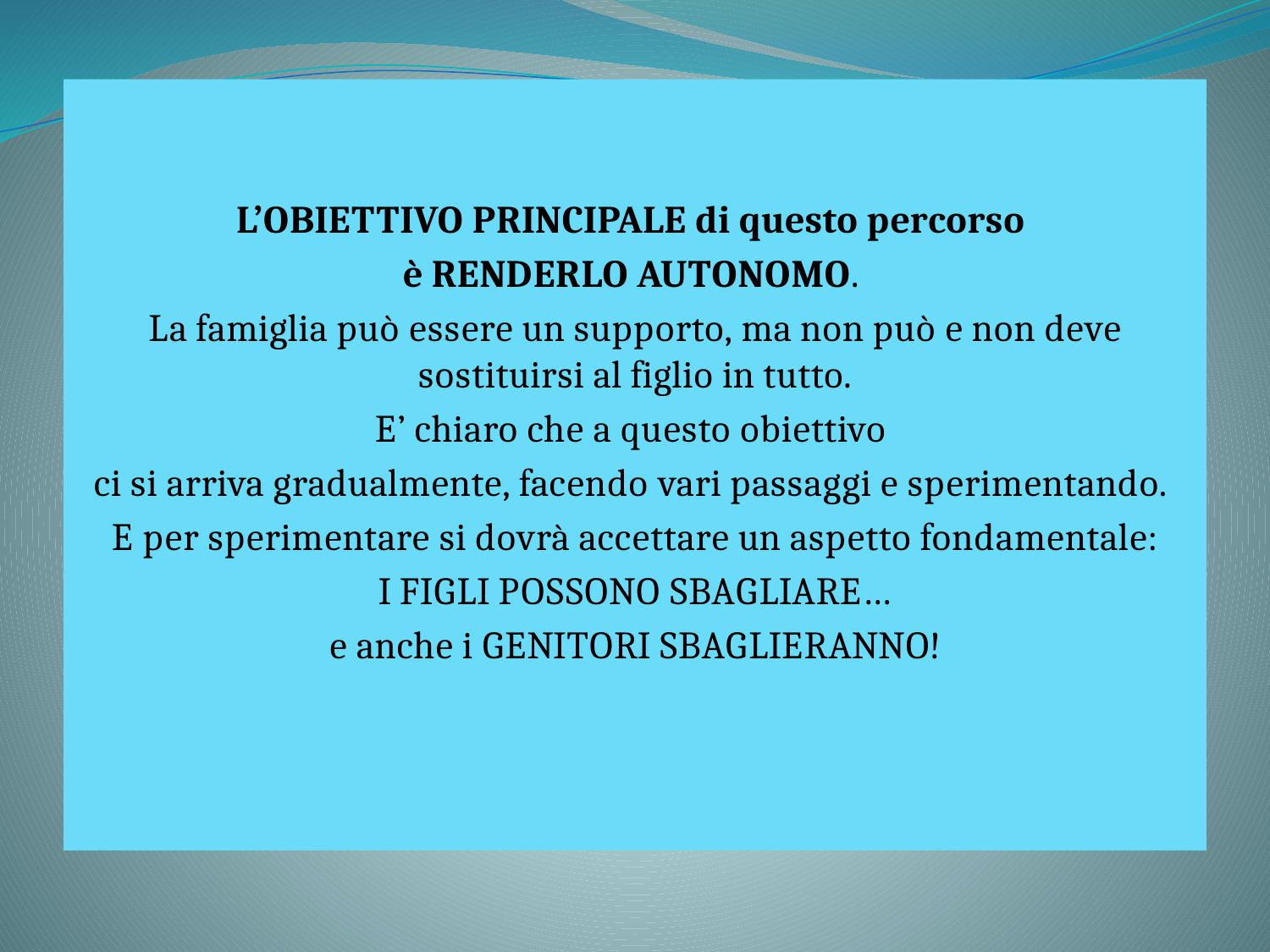

L’OBIETTIVO PRINCIPALE di questo percorso
è RENDERLO AUTONOMO.
La famiglia può essere un supporto, ma non può e non deve sostituirsi al figlio in tutto.
E’ chiaro che a questo obiettivo
ci si arriva gradualmente, facendo vari passaggi e sperimentando.
E per sperimentare si dovrà accettare un aspetto fondamentale:
 I FIGLI POSSONO SBAGLIARE…
e anche i GENITORI SBAGLIERANNO!